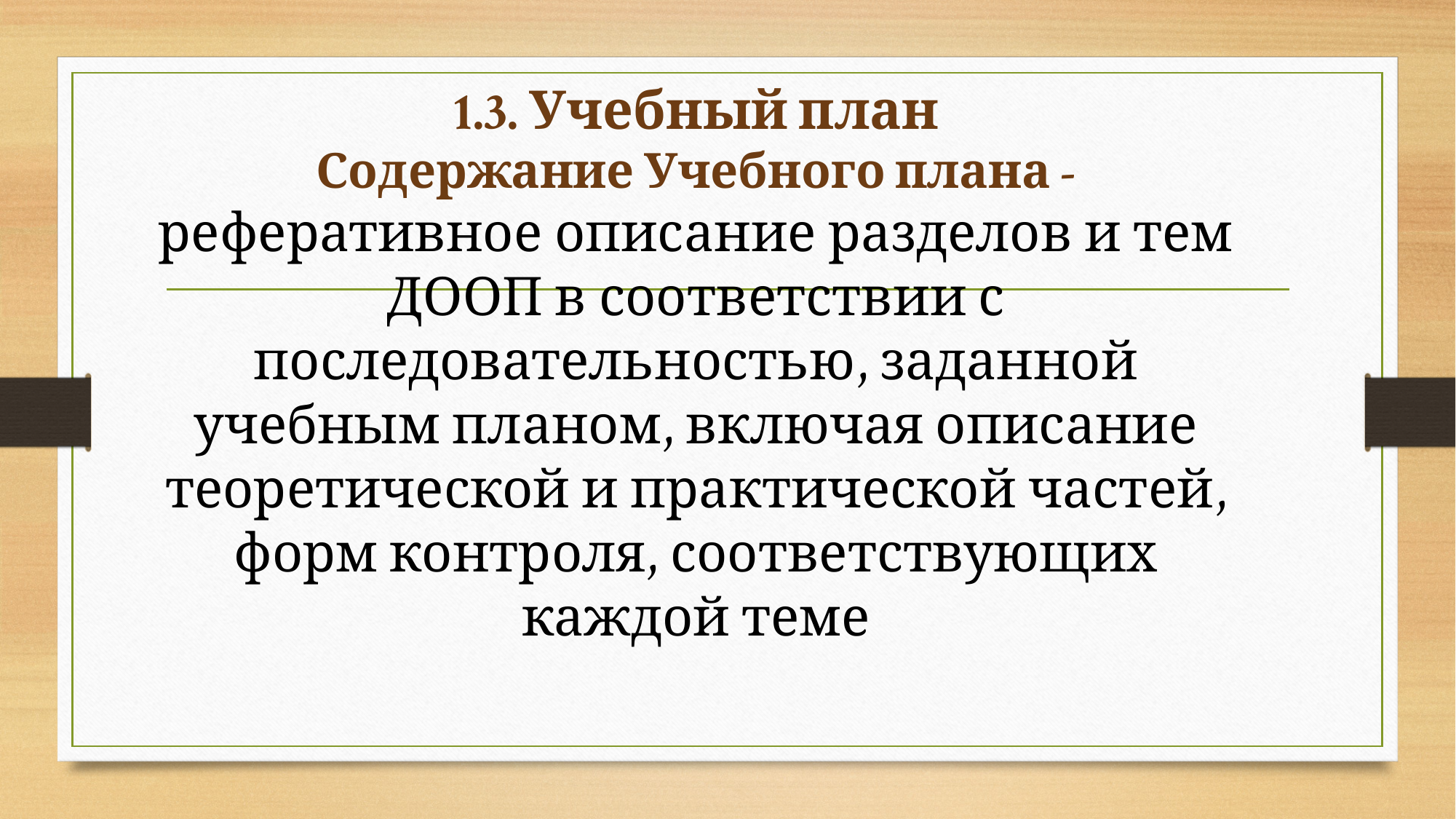

# 1.3. Учебный план Содержание Учебного плана - реферативное описание разделов и тем ДООП в соответствии с последовательностью, заданной учебным планом, включая описание теоретической и практической частей, форм контроля, соответствующих каждой теме